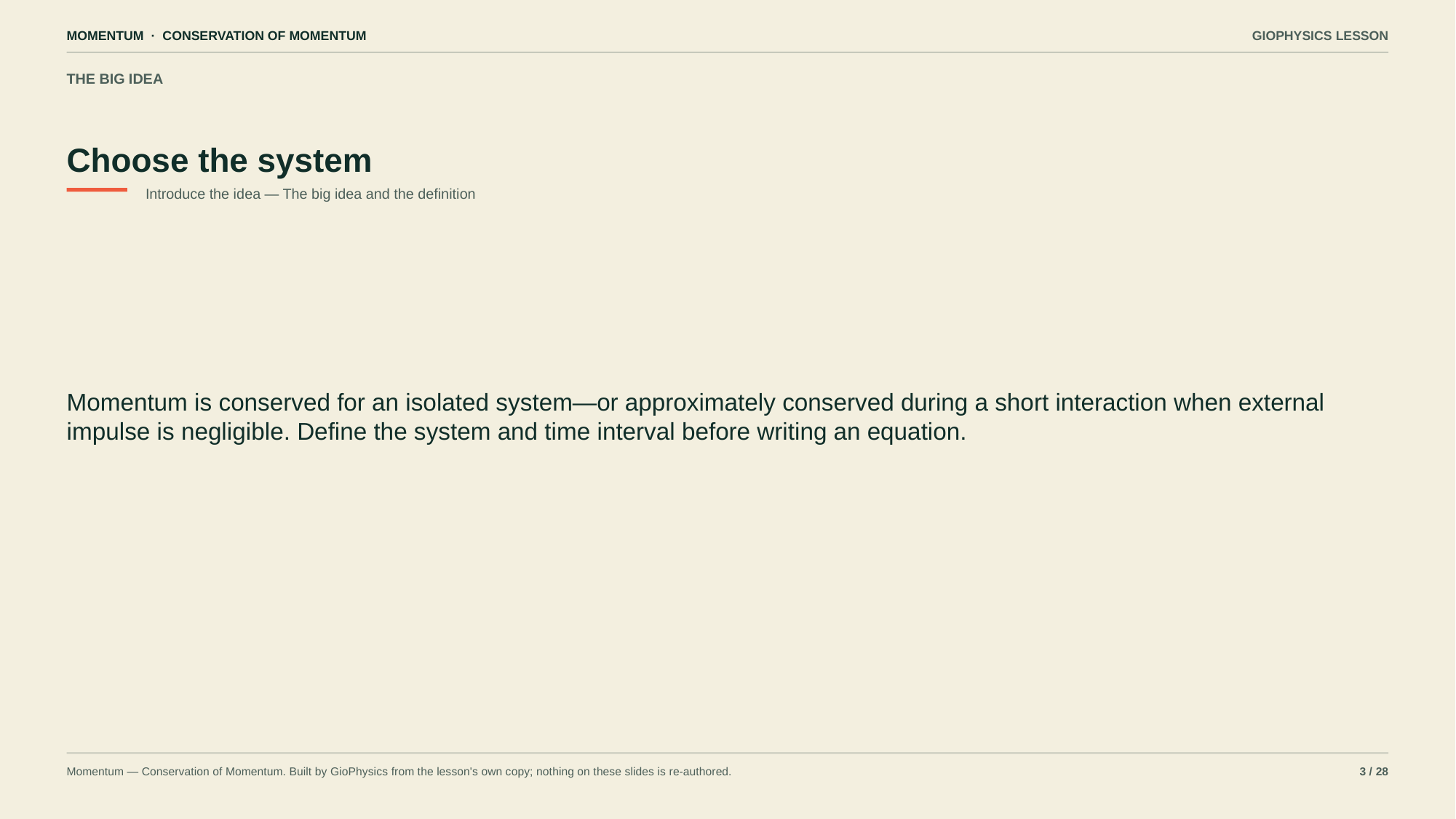

MOMENTUM  ·  CONSERVATION OF MOMENTUM
GIOPHYSICS LESSON

THE BIG IDEA
Choose the system
Introduce the idea — The big idea and the definition

Momentum is conserved for an isolated system—or approximately conserved during a short interaction when external impulse is negligible. Define the system and time interval before writing an equation.

Momentum — Conservation of Momentum. Built by GioPhysics from the lesson's own copy; nothing on these slides is re-authored.
3 / 28